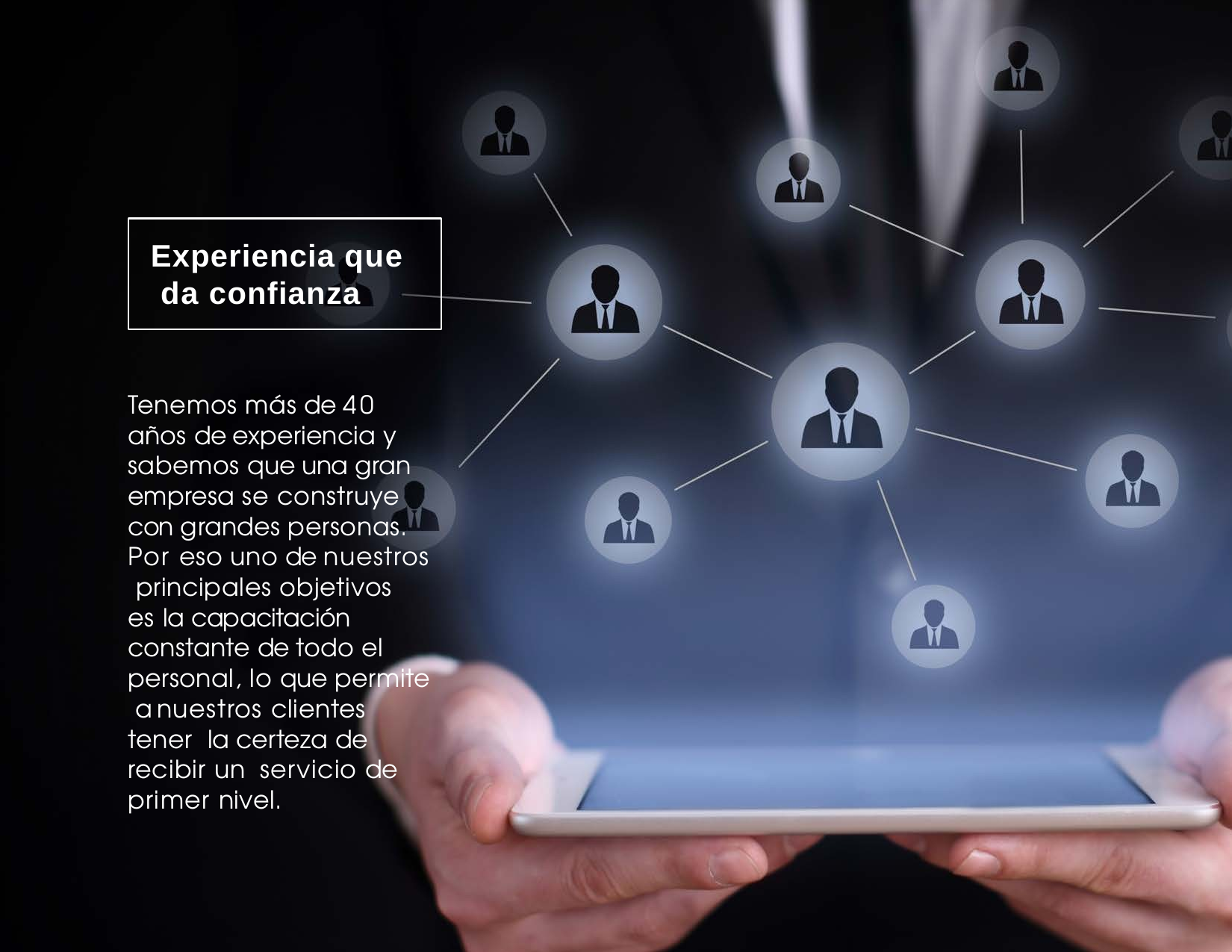

Experiencia que  da confianza

Tenemos más de 40  años de experiencia y  sabemos que una gran  empresa se construye  con grandes personas.  Por eso uno de nuestros  principales objetivos
es la capacitación  constante de todo el  personal, lo que permite  a nuestros clientes tener  la certeza de recibir un  servicio de primer nivel.